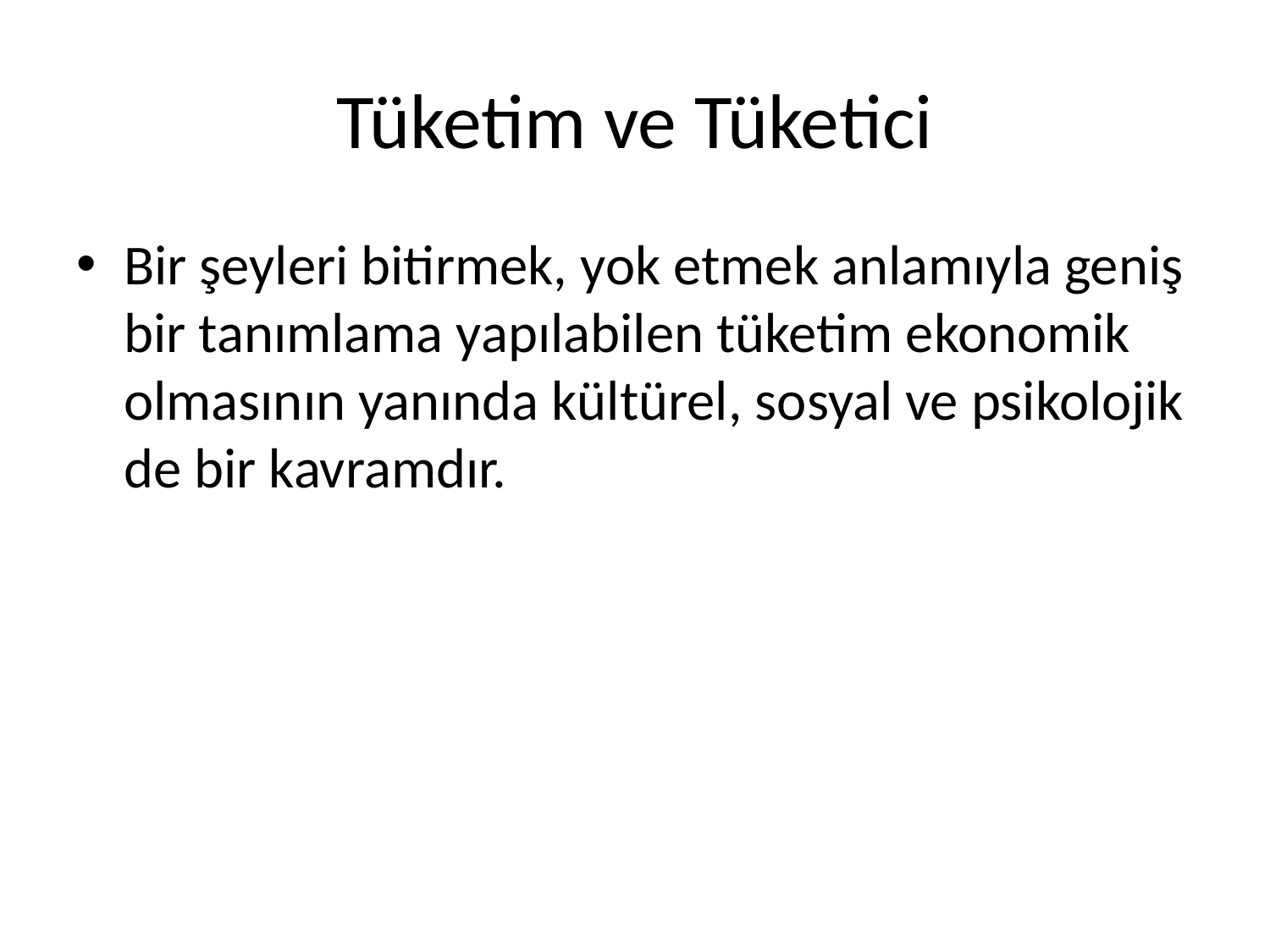

# Tüketim ve Tüketici
Bir şeyleri bitirmek, yok etmek anlamıyla geniş bir tanımlama yapılabilen tüketim ekonomik olmasının yanında kültürel, sosyal ve psikolojik de bir kavramdır.